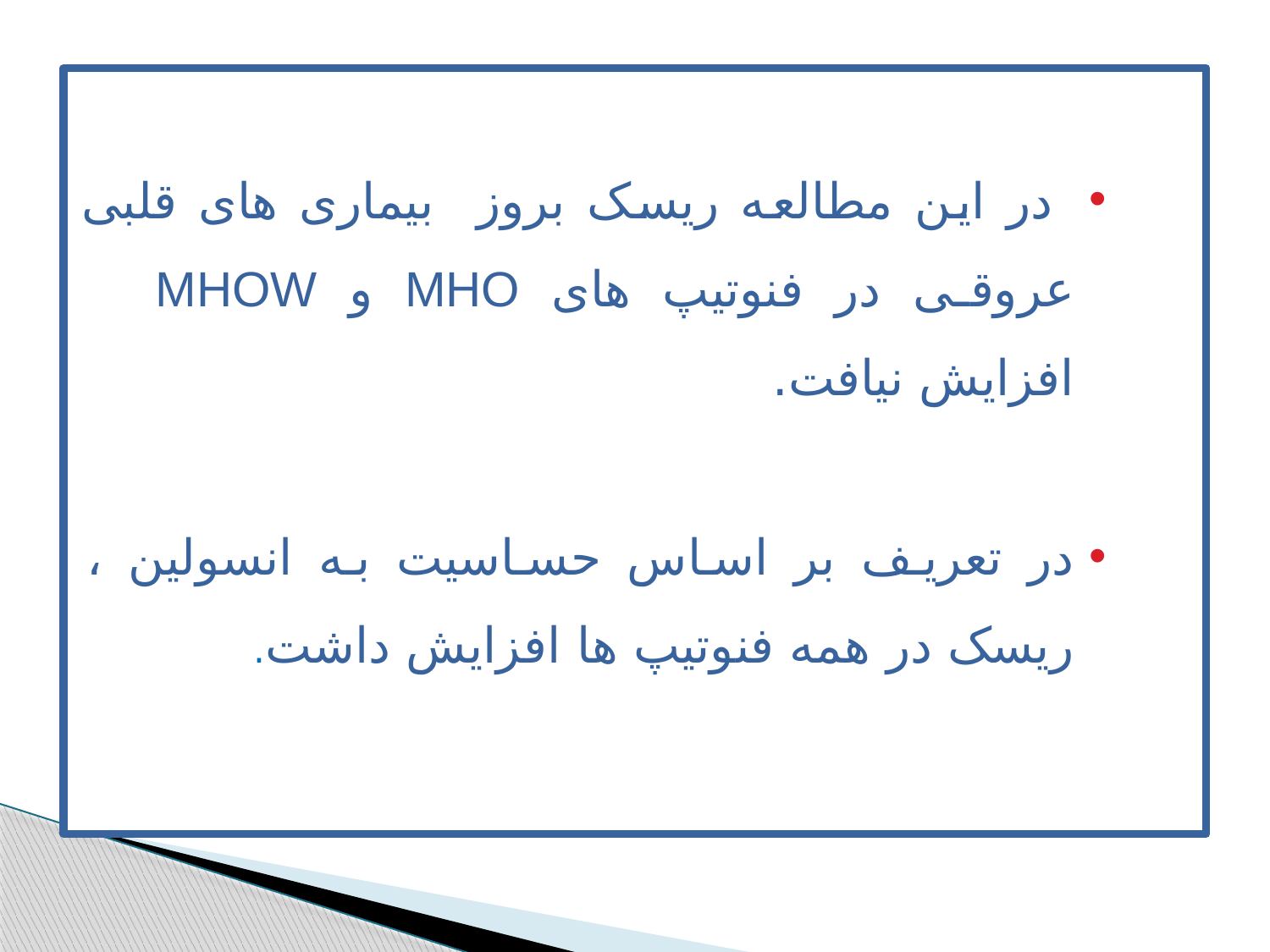

در این مطالعه ریسک بروز  بیماری های قلبی عروقی در فنوتیپ های MHO و MHOW   افزایش نیافت.

در تعریف بر اساس حساسیت به انسولین ، ریسک در همه فنوتیپ ها افزایش داشت.